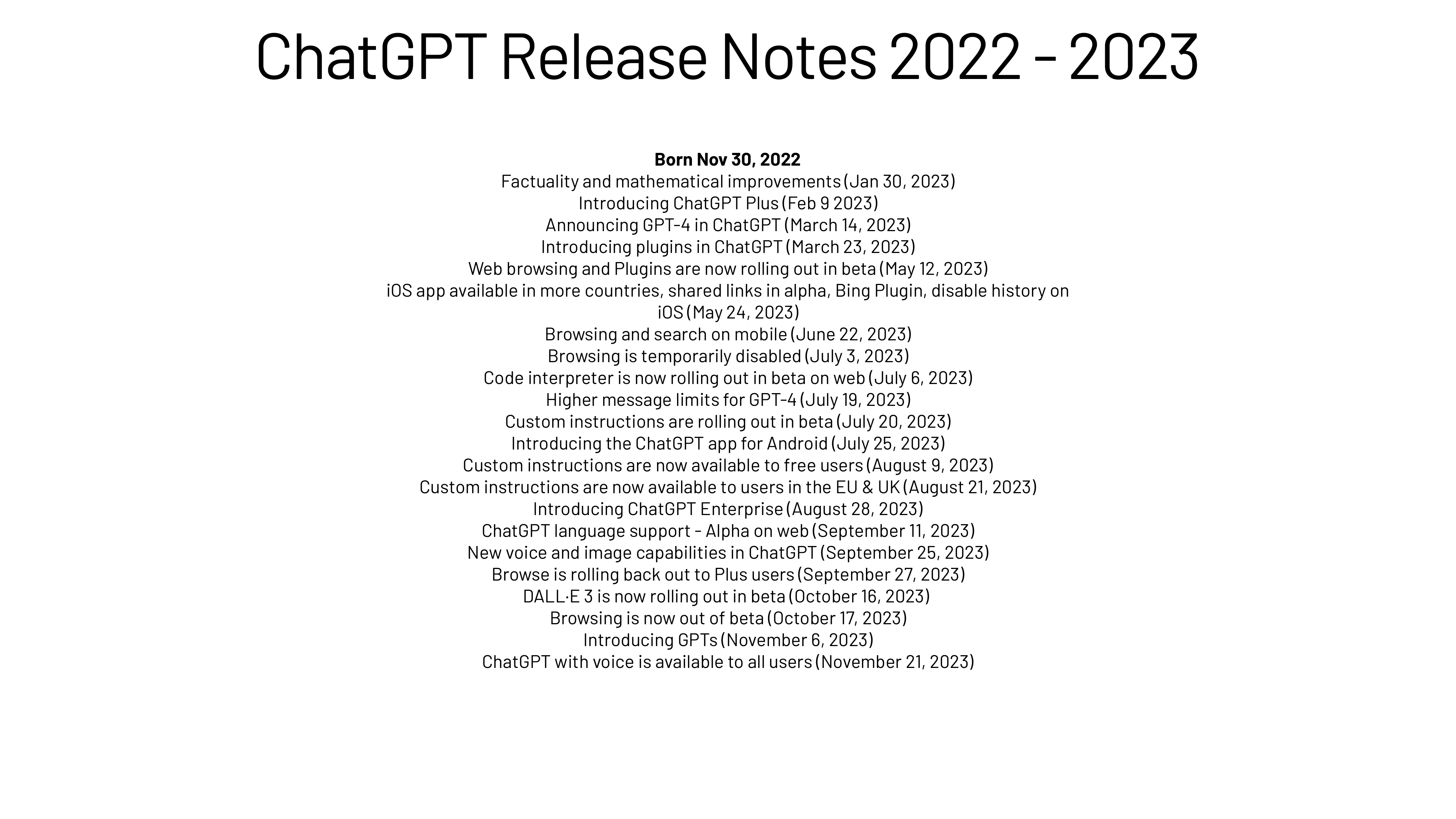

# ChatGPT Release Notes 2022 - 2023
Born Nov 30, 2022
Factuality and mathematical improvements (Jan 30, 2023)
Introducing ChatGPT Plus (Feb 9 2023)
Announcing GPT-4 in ChatGPT (March 14, 2023)
Introducing plugins in ChatGPT (March 23, 2023)
Web browsing and Plugins are now rolling out in beta (May 12, 2023)
iOS app available in more countries, shared links in alpha, Bing Plugin, disable history on iOS (May 24, 2023)
Browsing and search on mobile (June 22, 2023)
Browsing is temporarily disabled (July 3, 2023)
Code interpreter is now rolling out in beta on web (July 6, 2023)
Higher message limits for GPT-4 (July 19, 2023)
Custom instructions are rolling out in beta (July 20, 2023)
Introducing the ChatGPT app for Android (July 25, 2023)
Custom instructions are now available to free users (August 9, 2023)
Custom instructions are now available to users in the EU & UK (August 21, 2023)
Introducing ChatGPT Enterprise (August 28, 2023)
ChatGPT language support - Alpha on web (September 11, 2023)
New voice and image capabilities in ChatGPT (September 25, 2023)
Browse is rolling back out to Plus users (September 27, 2023)
DALL·E 3 is now rolling out in beta (October 16, 2023)
Browsing is now out of beta (October 17, 2023)
Introducing GPTs (November 6, 2023)
ChatGPT with voice is available to all users (November 21, 2023)